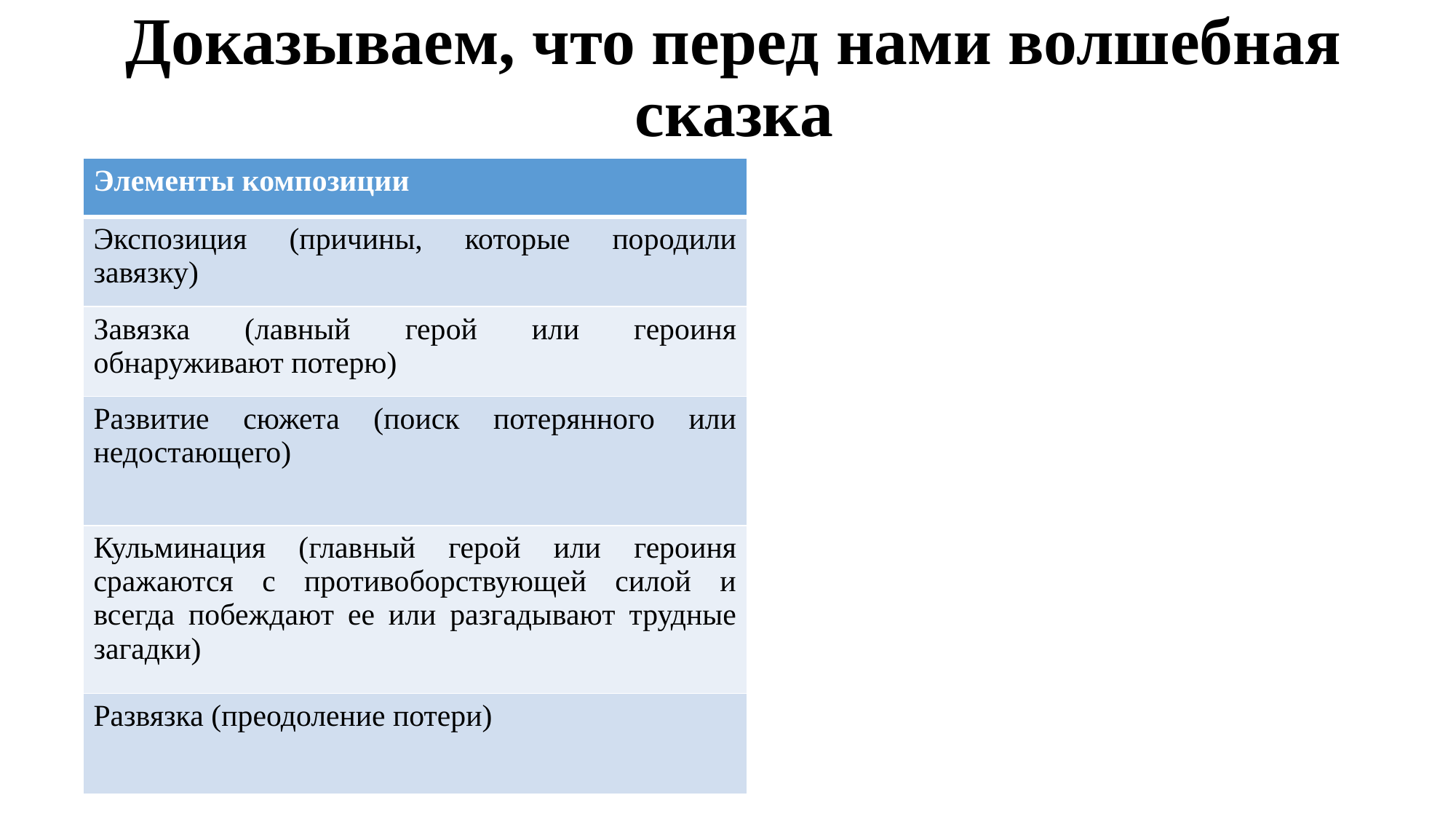

# Доказываем, что перед нами волшебная сказка
| Элементы композиции |
| --- |
| Экспозиция (причины, которые породили завязку) |
| Завязка (лавный герой или героиня обнаруживают потерю) |
| Развитие сюжета (поиск потерянного или недостающего) |
| Кульминация (главный герой или героиня сражаются с противоборствующей силой и всегда побеждают ее или разгадывают трудные загадки) |
| Развязка (преодоление потери) |